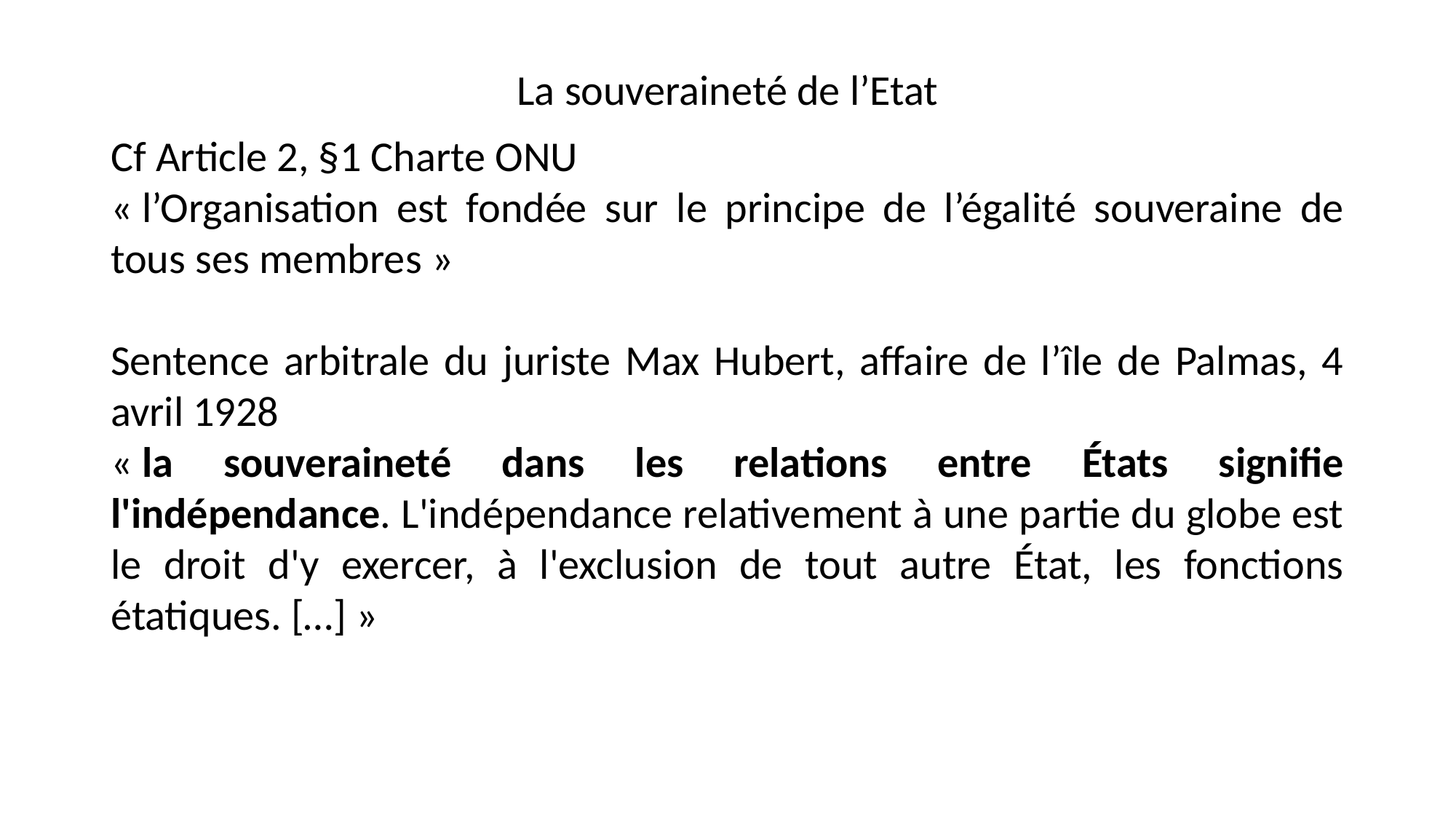

La souveraineté de l’Etat
Cf Article 2, §1 Charte ONU
« l’Organisation est fondée sur le principe de l’égalité souveraine de tous ses membres »

Sentence arbitrale du juriste Max Hubert, affaire de l’île de Palmas, 4 avril 1928
« la souveraineté dans les relations entre États signifie l'indépendance. L'indépendance relativement à une partie du globe est le droit d'y exercer, à l'exclusion de tout autre État, les fonctions étatiques. […] »